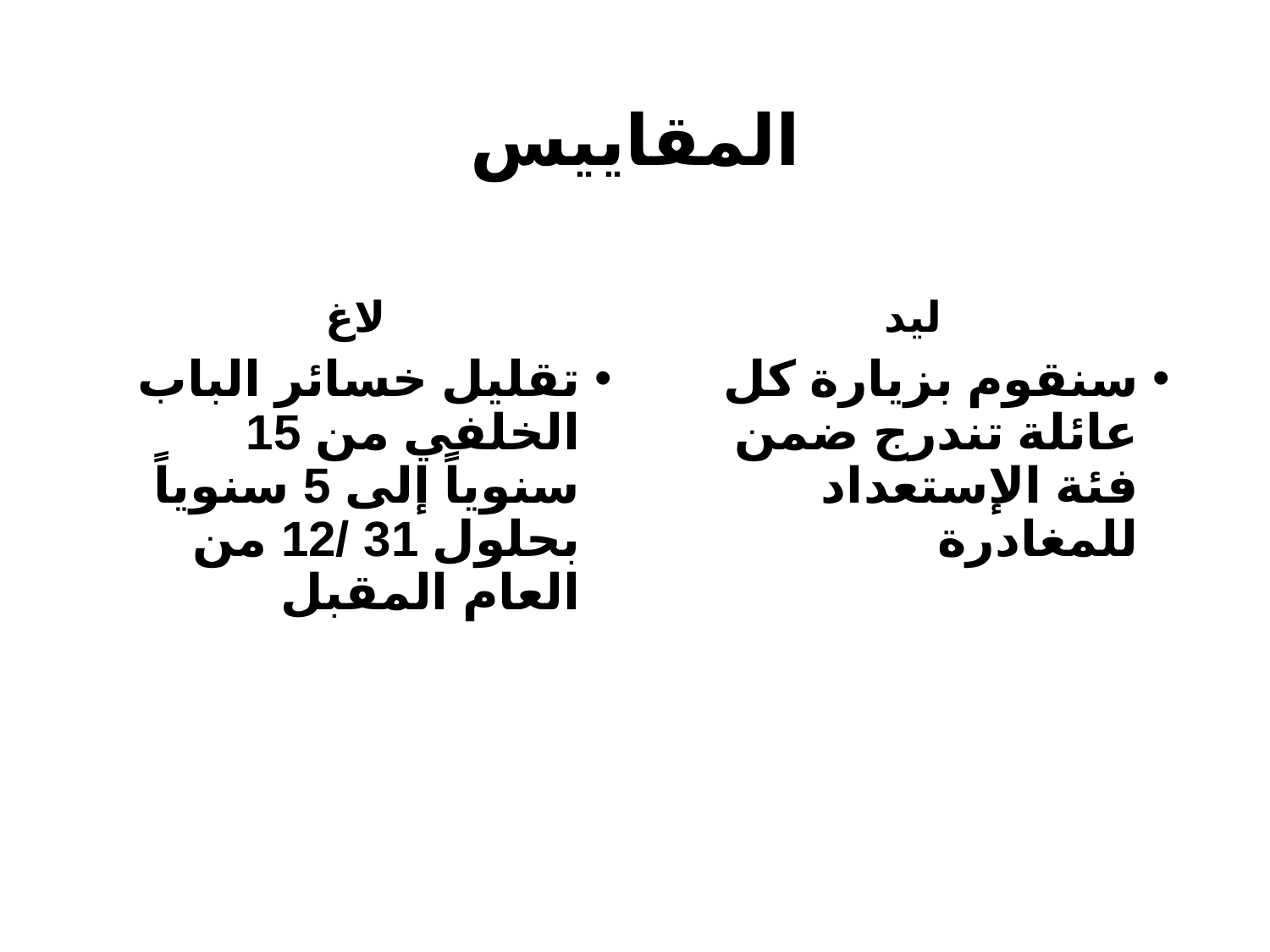

# المقاييس
لاغ
ليد
تقليل خسائر الباب الخلفي من 15 سنوياً إلى 5 سنوياً بحلول 31 /12 من العام المقبل
سنقوم بزيارة كل عائلة تندرج ضمن فئة الإستعداد للمغادرة